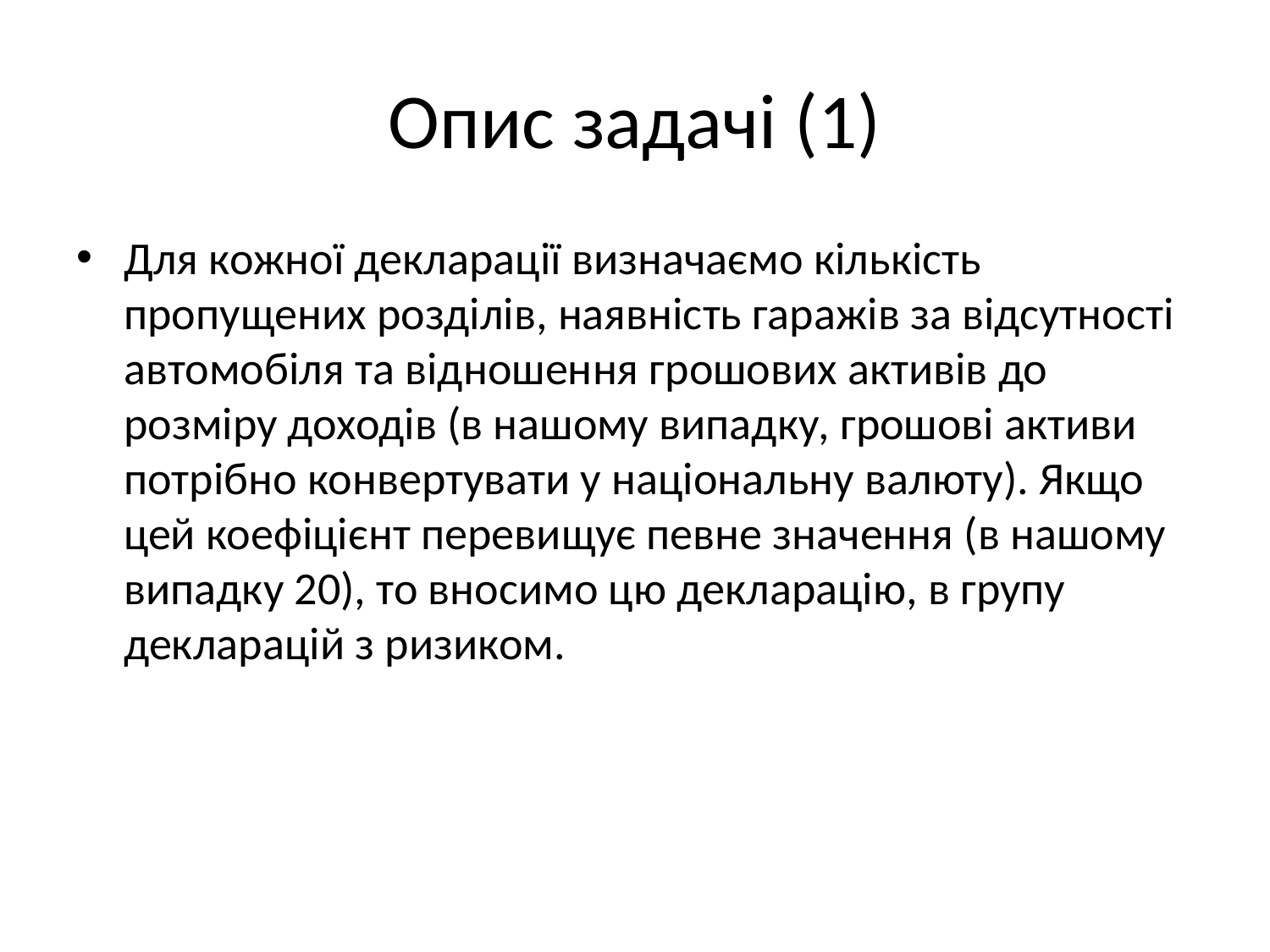

# Опис задачі (1)
Для кожної декларації визначаємо кількість пропущених розділів, наявність гаражів за відсутності автомобіля та відношення грошових активів до розміру доходів (в нашому випадку, грошові активи потрібно конвертувати у національну валюту). Якщо цей коефіцієнт перевищує певне значення (в нашому випадку 20), то вносимо цю декларацію, в групу декларацій з ризиком.